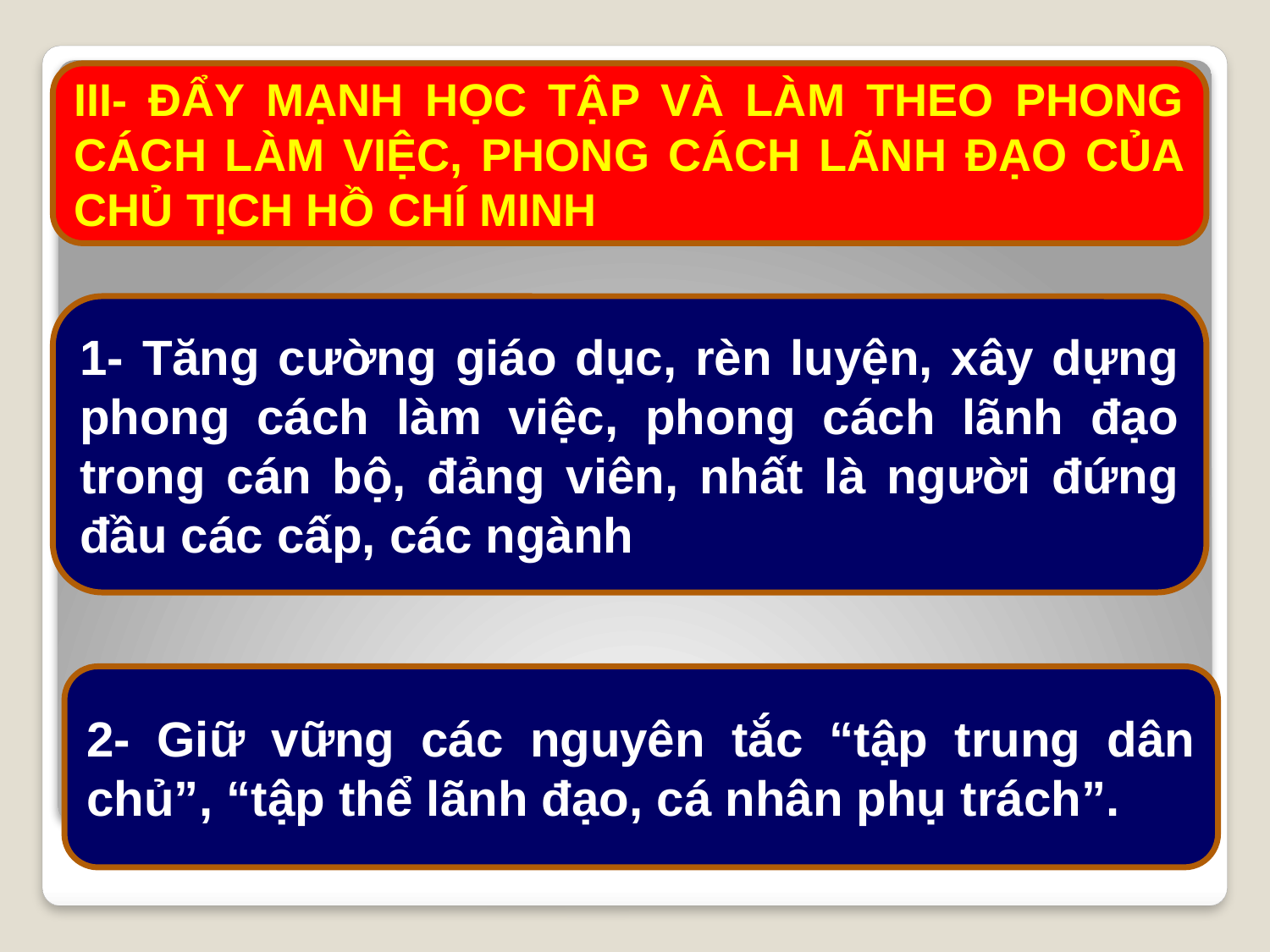

III- ĐẨY MẠNH HỌC TẬP VÀ LÀM THEO PHONG CÁCH LÀM VIỆC, PHONG CÁCH LÃNH ĐẠO CỦA CHỦ TỊCH HỒ CHÍ MINH
1- Tăng cường giáo dục, rèn luyện, xây dựng phong cách làm việc, phong cách lãnh đạo trong cán bộ, đảng viên, nhất là người đứng đầu các cấp, các ngành
2- Giữ vững các nguyên tắc “tập trung dân chủ”, “tập thể lãnh đạo, cá nhân phụ trách”.